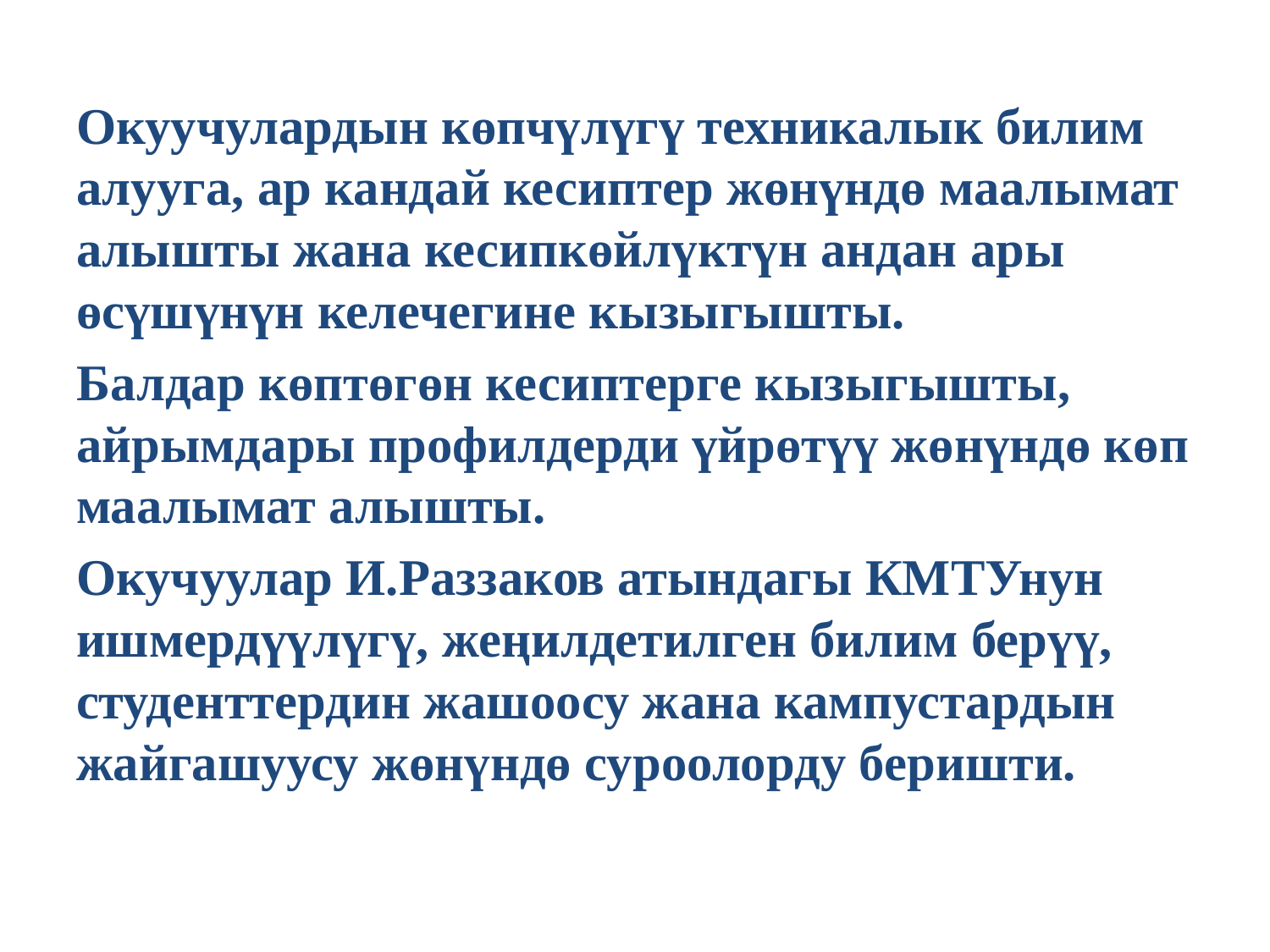

Окуучулардын көпчүлүгү техникалык билим алууга, ар кандай кесиптер жөнүндө маалымат алышты жана кесипкөйлүктүн андан ары өсүшүнүн келечегине кызыгышты.
Балдар көптөгөн кесиптерге кызыгышты, айрымдары профилдерди үйрөтүү жөнүндө көп маалымат алышты.
Окучуулар И.Раззаков атындагы КМТУнун ишмердүүлүгү, жеңилдетилген билим берүү, студенттердин жашоосу жана кампустардын жайгашуусу жөнүндө суроолорду беришти.